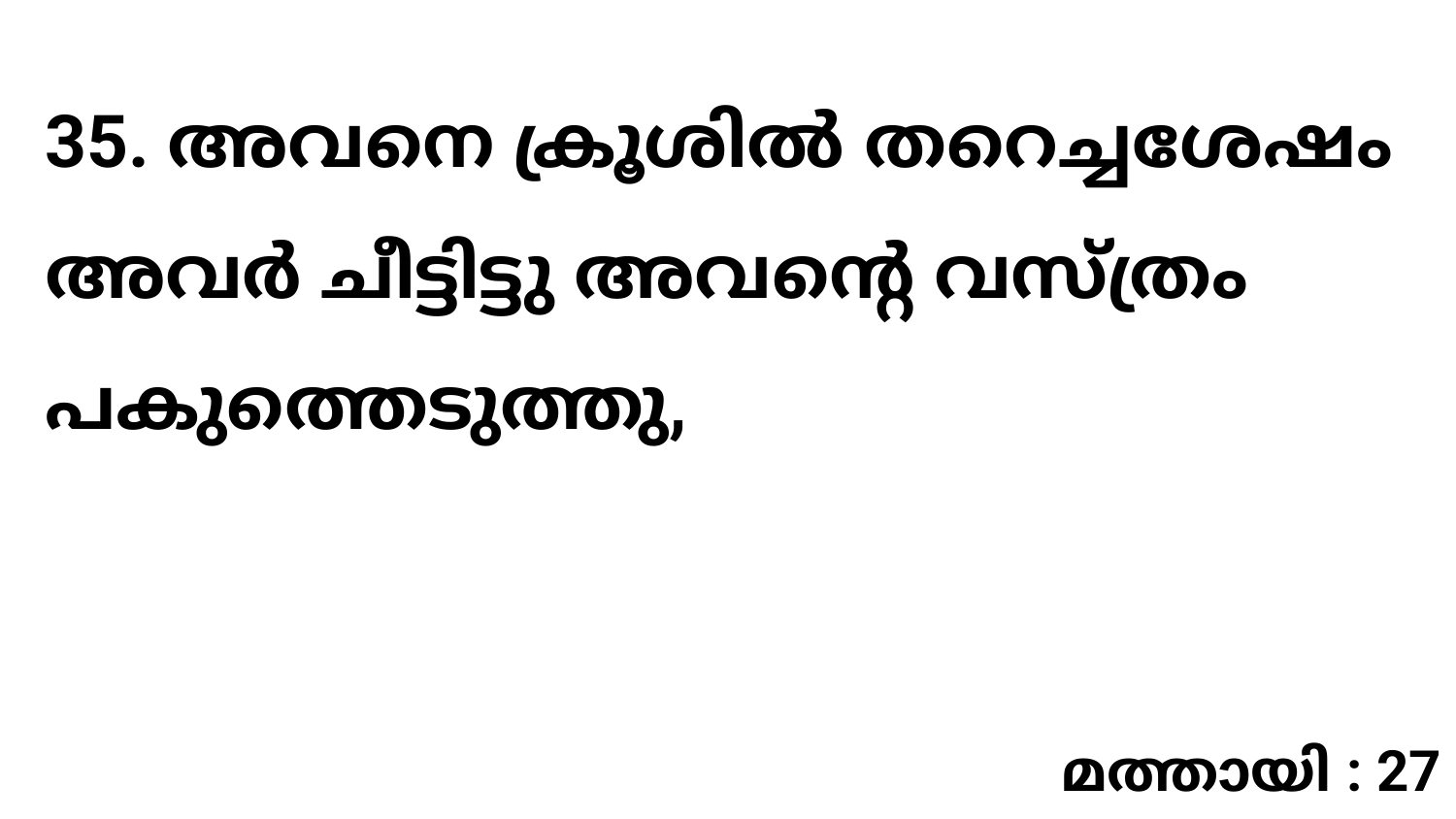

35. അവനെ ക്രൂശിൽ തറെച്ചശേഷം അവർ ചീട്ടിട്ടു അവന്റെ വസ്ത്രം പകുത്തെടുത്തു,
മത്തായി : 27